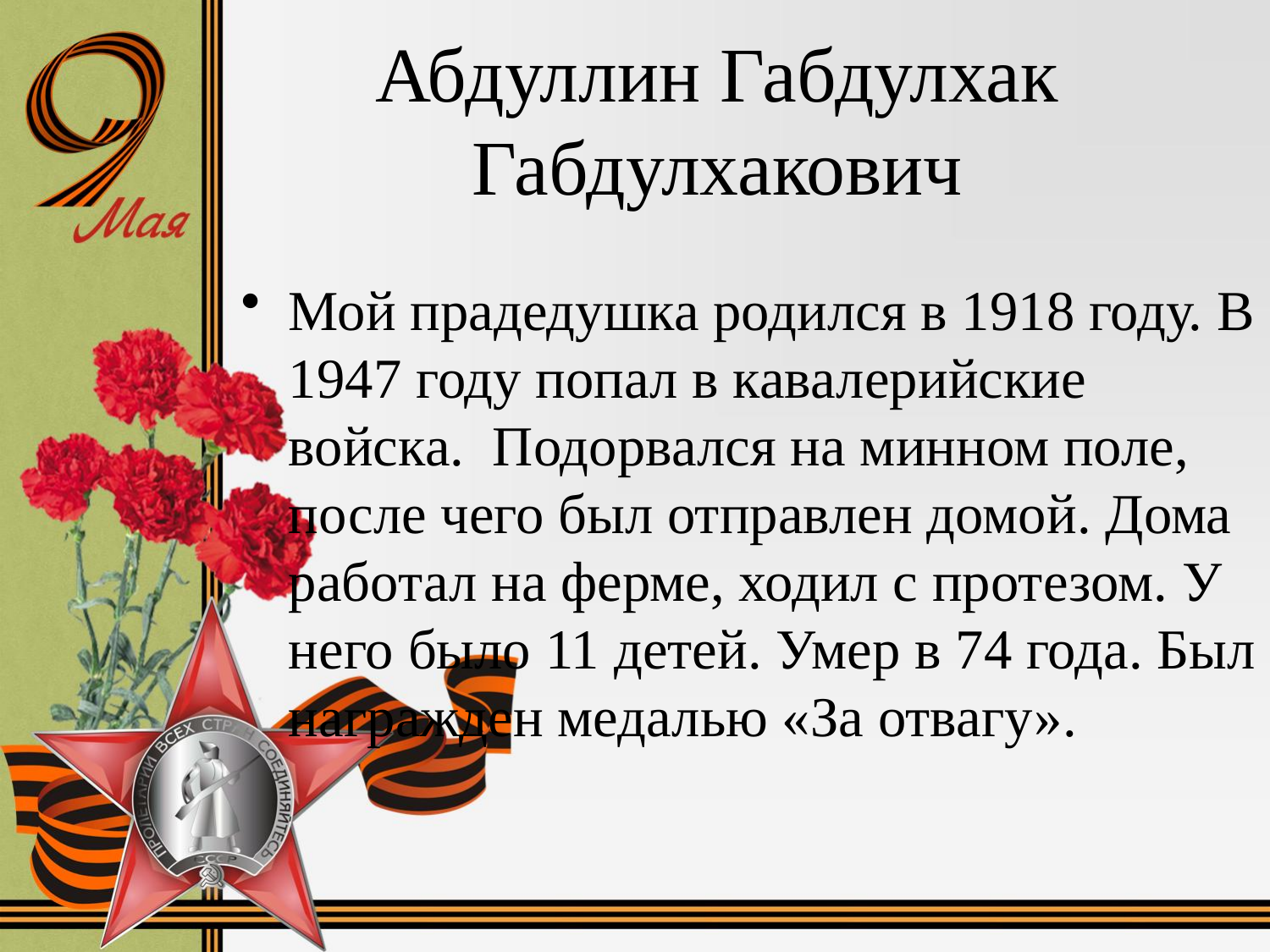

# Абдуллин Габдулхак Габдулхакович
Мой прадедушка родился в 1918 году. В 1947 году попал в кавалерийские войска.  Подорвался на минном поле, после чего был отправлен домой. Дома работал на ферме, ходил с протезом. У него было 11 детей. Умер в 74 года. Был награжден медалью «За отвагу».